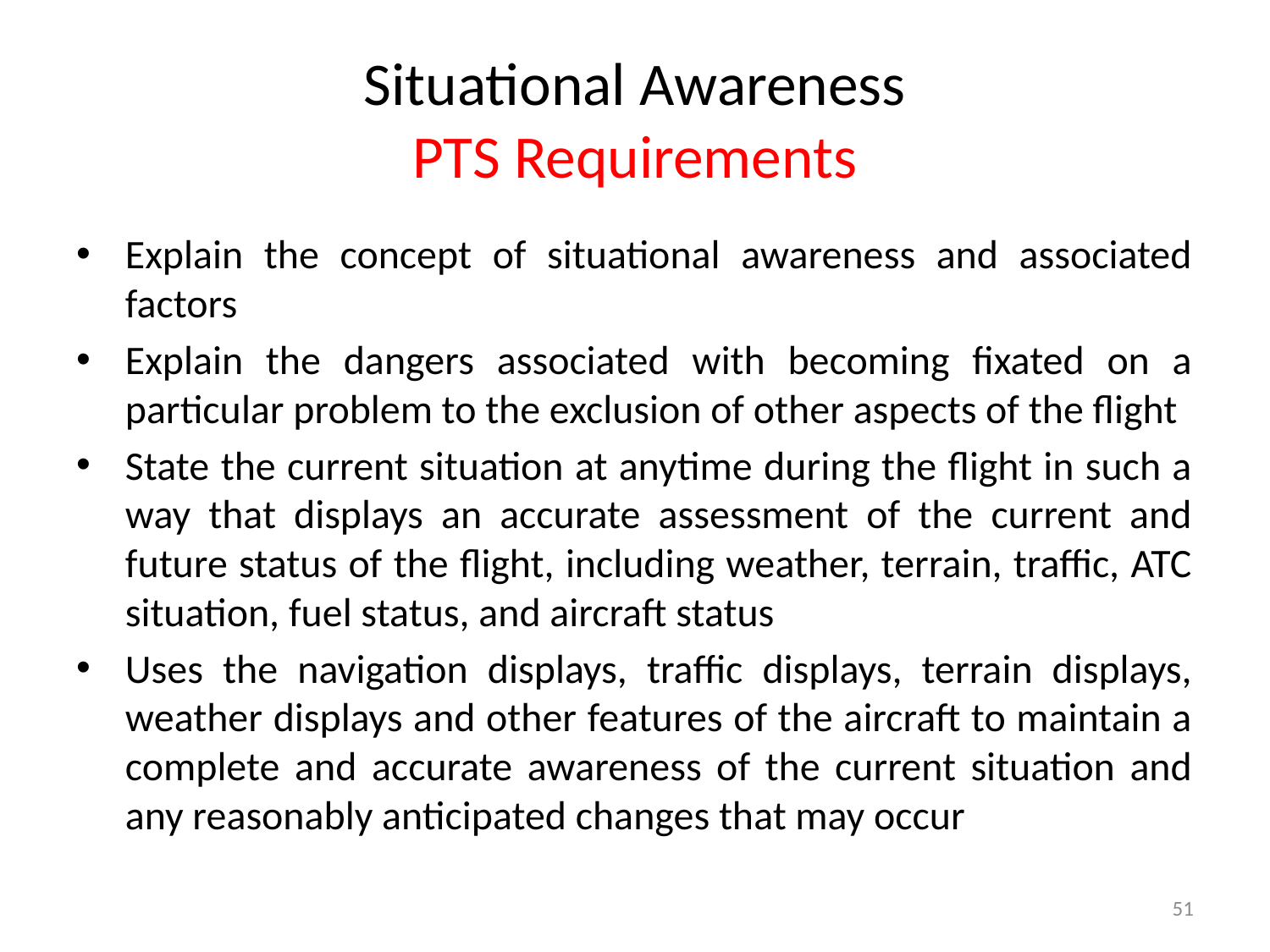

# Situational Awareness PTS Requirements
Explain the concept of situational awareness and associated factors
Explain the dangers associated with becoming fixated on a particular problem to the exclusion of other aspects of the flight
State the current situation at anytime during the flight in such a way that displays an accurate assessment of the current and future status of the flight, including weather, terrain, traffic, ATC situation, fuel status, and aircraft status
Uses the navigation displays, traffic displays, terrain displays, weather displays and other features of the aircraft to maintain a complete and accurate awareness of the current situation and any reasonably anticipated changes that may occur
51